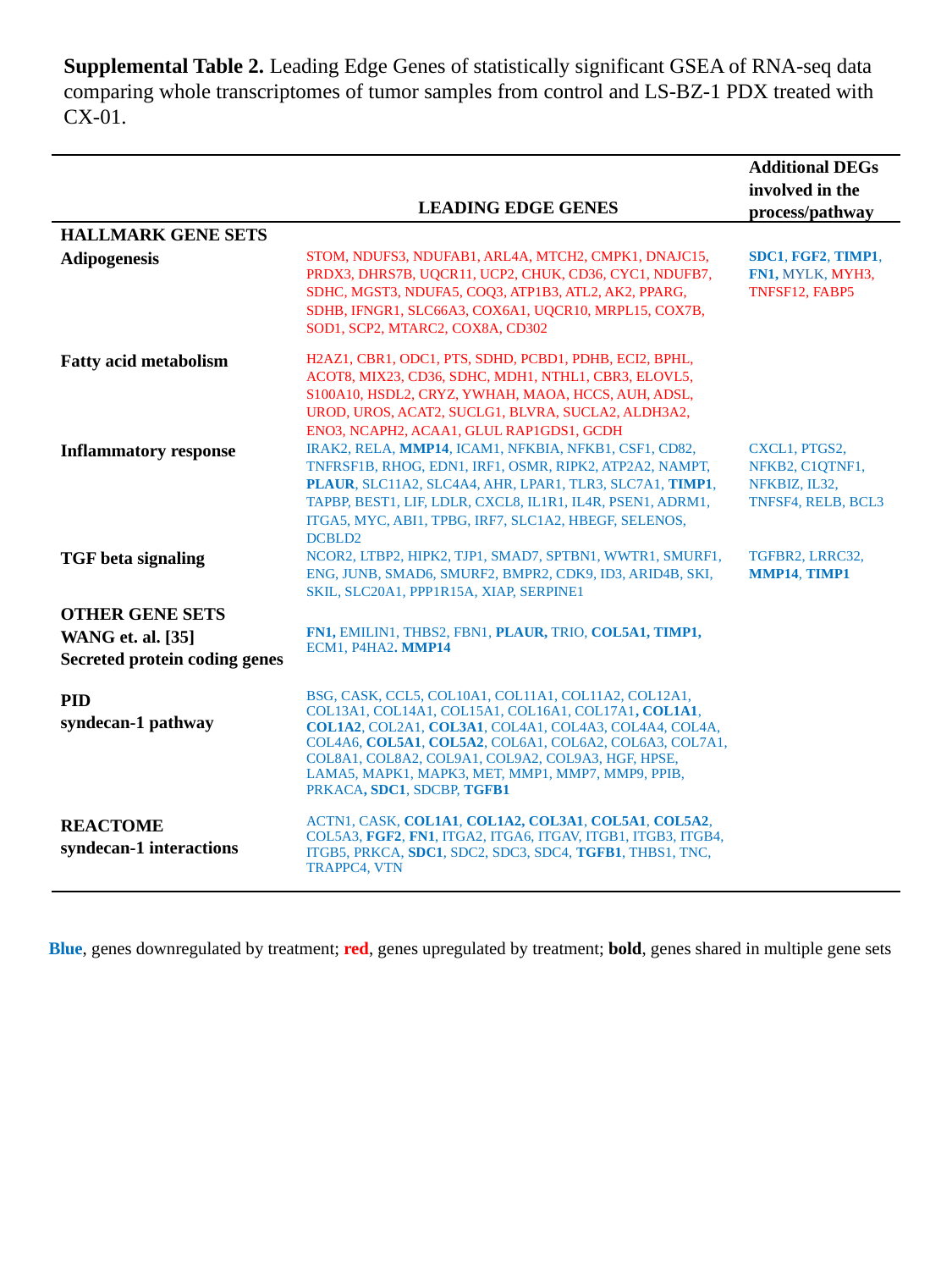

Supplemental Table 2. Leading Edge Genes of statistically significant GSEA of RNA-seq data comparing whole transcriptomes of tumor samples from control and LS-BZ-1 PDX treated with CX-01.
|  | LEADING EDGE GENES | Additional DEGs involved in the process/pathway |
| --- | --- | --- |
| HALLMARK GENE SETS |  |  |
| Adipogenesis | STOM, NDUFS3, NDUFAB1, ARL4A, MTCH2, CMPK1, DNAJC15, PRDX3, DHRS7B, UQCR11, UCP2, CHUK, CD36, CYC1, NDUFB7, SDHC, MGST3, NDUFA5, COQ3, ATP1B3, ATL2, AK2, PPARG, SDHB, IFNGR1, SLC66A3, COX6A1, UQCR10, MRPL15, COX7B, SOD1, SCP2, MTARC2, COX8A, CD302 | SDC1, FGF2, TIMP1, FN1, MYLK, MYH3, TNFSF12, FABP5 |
| Fatty acid metabolism | H2AZ1, CBR1, ODC1, PTS, SDHD, PCBD1, PDHB, ECI2, BPHL, ACOT8, MIX23, CD36, SDHC, MDH1, NTHL1, CBR3, ELOVL5, S100A10, HSDL2, CRYZ, YWHAH, MAOA, HCCS, AUH, ADSL, UROD, UROS, ACAT2, SUCLG1, BLVRA, SUCLA2, ALDH3A2, ENO3, NCAPH2, ACAA1, GLUL RAP1GDS1, GCDH |  |
| Inflammatory response | IRAK2, RELA, MMP14, ICAM1, NFKBIA, NFKB1, CSF1, CD82, TNFRSF1B, RHOG, EDN1, IRF1, OSMR, RIPK2, ATP2A2, NAMPT, PLAUR, SLC11A2, SLC4A4, AHR, LPAR1, TLR3, SLC7A1, TIMP1, TAPBP, BEST1, LIF, LDLR, CXCL8, IL1R1, IL4R, PSEN1, ADRM1, ITGA5, MYC, ABI1, TPBG, IRF7, SLC1A2, HBEGF, SELENOS, DCBLD2 | CXCL1, PTGS2, NFKB2, C1QTNF1, NFKBIZ, IL32, TNFSF4, RELB, BCL3 |
| TGF beta signaling | NCOR2, LTBP2, HIPK2, TJP1, SMAD7, SPTBN1, WWTR1, SMURF1, ENG, JUNB, SMAD6, SMURF2, BMPR2, CDK9, ID3, ARID4B, SKI, SKIL, SLC20A1, PPP1R15A, XIAP, SERPINE1 | TGFBR2, LRRC32, MMP14, TIMP1 |
| OTHER GENE SETS |  |  |
| WANG et. al. [35] Secreted protein coding genes | FN1, EMILIN1, THBS2, FBN1, PLAUR, TRIO, COL5A1, TIMP1, ECM1, P4HA2. MMP14 |  |
| PID syndecan-1 pathway | BSG, CASK, CCL5, COL10A1, COL11A1, COL11A2, COL12A1, COL13A1, COL14A1, COL15A1, COL16A1, COL17A1, COL1A1, COL1A2, COL2A1, COL3A1, COL4A1, COL4A3, COL4A4, COL4A, COL4A6, COL5A1, COL5A2, COL6A1, COL6A2, COL6A3, COL7A1, COL8A1, COL8A2, COL9A1, COL9A2, COL9A3, HGF, HPSE, LAMA5, MAPK1, MAPK3, MET, MMP1, MMP7, MMP9, PPIB, PRKACA, SDC1, SDCBP, TGFB1 |  |
| REACTOME syndecan-1 interactions | ACTN1, CASK, COL1A1, COL1A2, COL3A1, COL5A1, COL5A2, COL5A3, FGF2, FN1, ITGA2, ITGA6, ITGAV, ITGB1, ITGB3, ITGB4, ITGB5, PRKCA, SDC1, SDC2, SDC3, SDC4, TGFB1, THBS1, TNC, TRAPPC4, VTN |  |
Blue, genes downregulated by treatment; red, genes upregulated by treatment; bold, genes shared in multiple gene sets